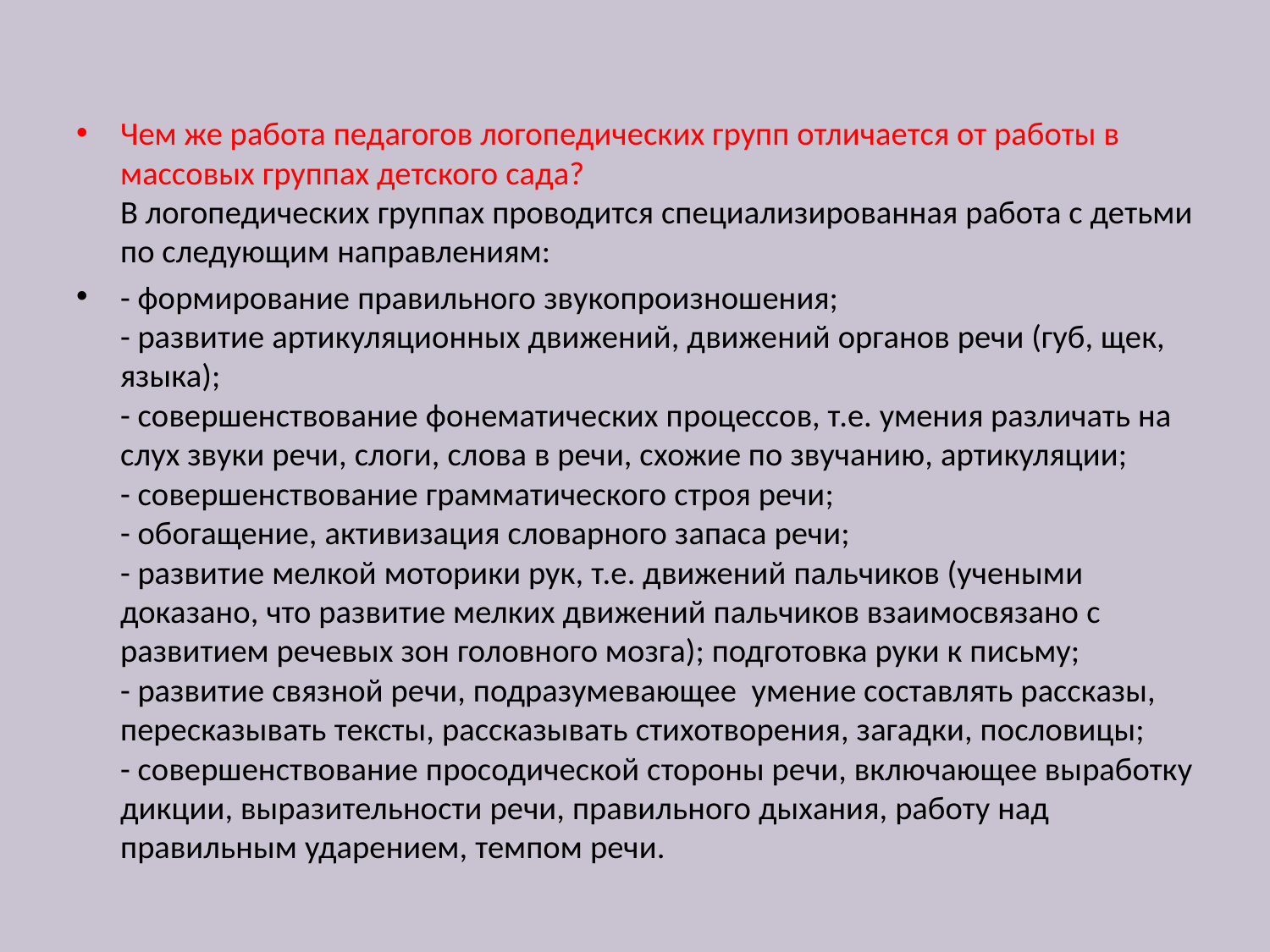

#
Чем же работа педагогов логопедических групп отличается от работы в массовых группах детского сада?
В логопедических группах проводится специализированная работа с детьми по следующим направлениям:
- формирование правильного звукопроизношения;
- развитие артикуляционных движений, движений органов речи (губ, щек, языка);
- совершенствование фонематических процессов, т.е. умения различать на слух звуки речи, слоги, слова в речи, схожие по звучанию, артикуляции;
- совершенствование грамматического строя речи;
- обогащение, активизация словарного запаса речи;
- развитие мелкой моторики рук, т.е. движений пальчиков (учеными доказано, что развитие мелких движений пальчиков взаимосвязано с развитием речевых зон головного мозга); подготовка руки к письму;
- развитие связной речи, подразумевающее  умение составлять рассказы, пересказывать тексты, рассказывать стихотворения, загадки, пословицы;
- совершенствование просодической стороны речи, включающее выработку дикции, выразительности речи, правильного дыхания, работу над правильным ударением, темпом речи.